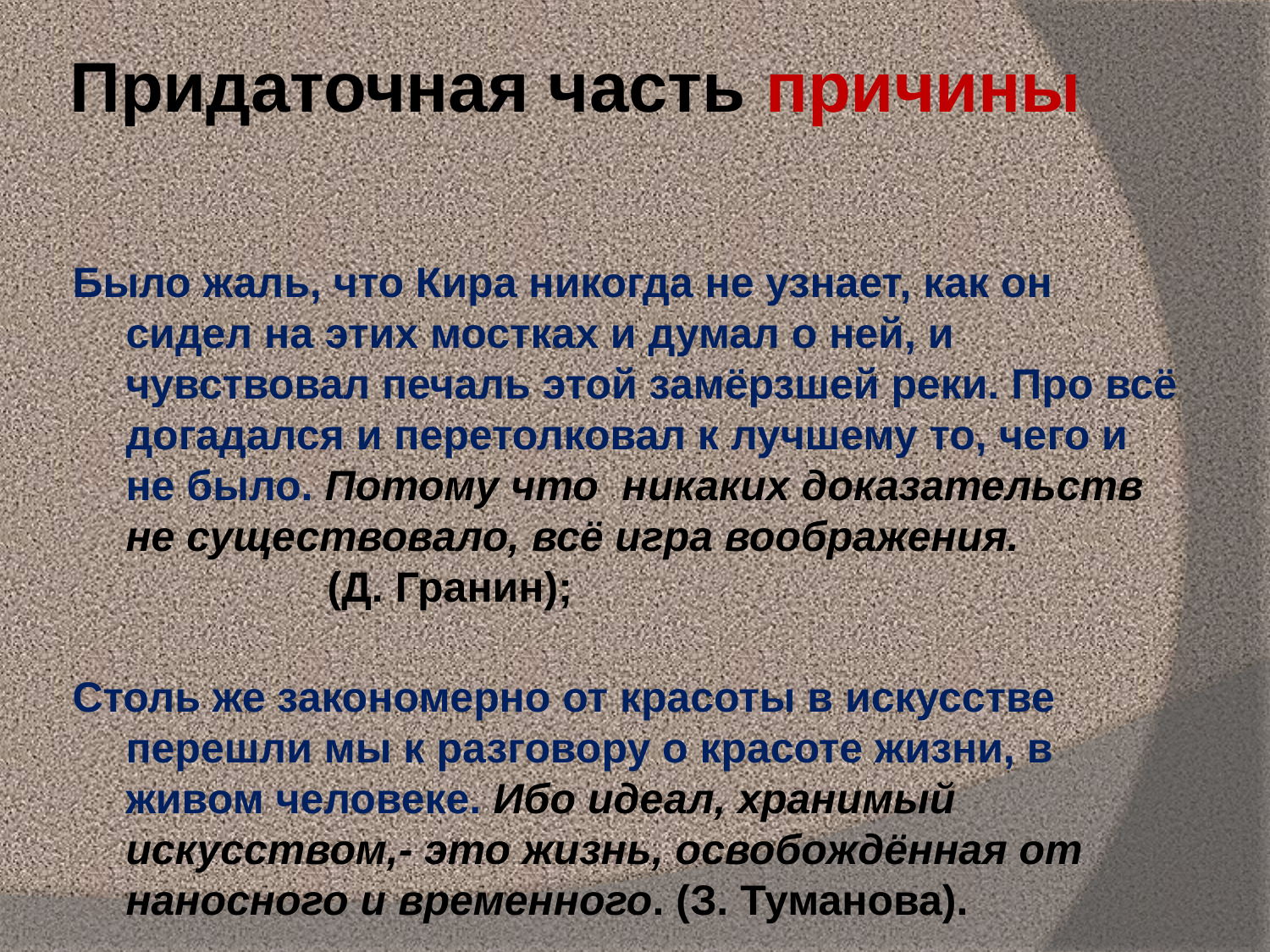

# Придаточная часть причины

Было жаль, что Кира никогда не узнает, как он сидел на этих мостках и думал о ней, и чувствовал печаль этой замёрзшей реки. Про всё догадался и перетолковал к лучшему то, чего и не было. Потому что  никаких доказательств не существовало, всё игра воображения.                               (Д. Гранин);
Столь же закономерно от красоты в искусстве перешли мы к разговору о красоте жизни, в живом человеке. Ибо идеал, хранимый искусством,- это жизнь, освобождённая от наносного и временного. (З. Туманова).